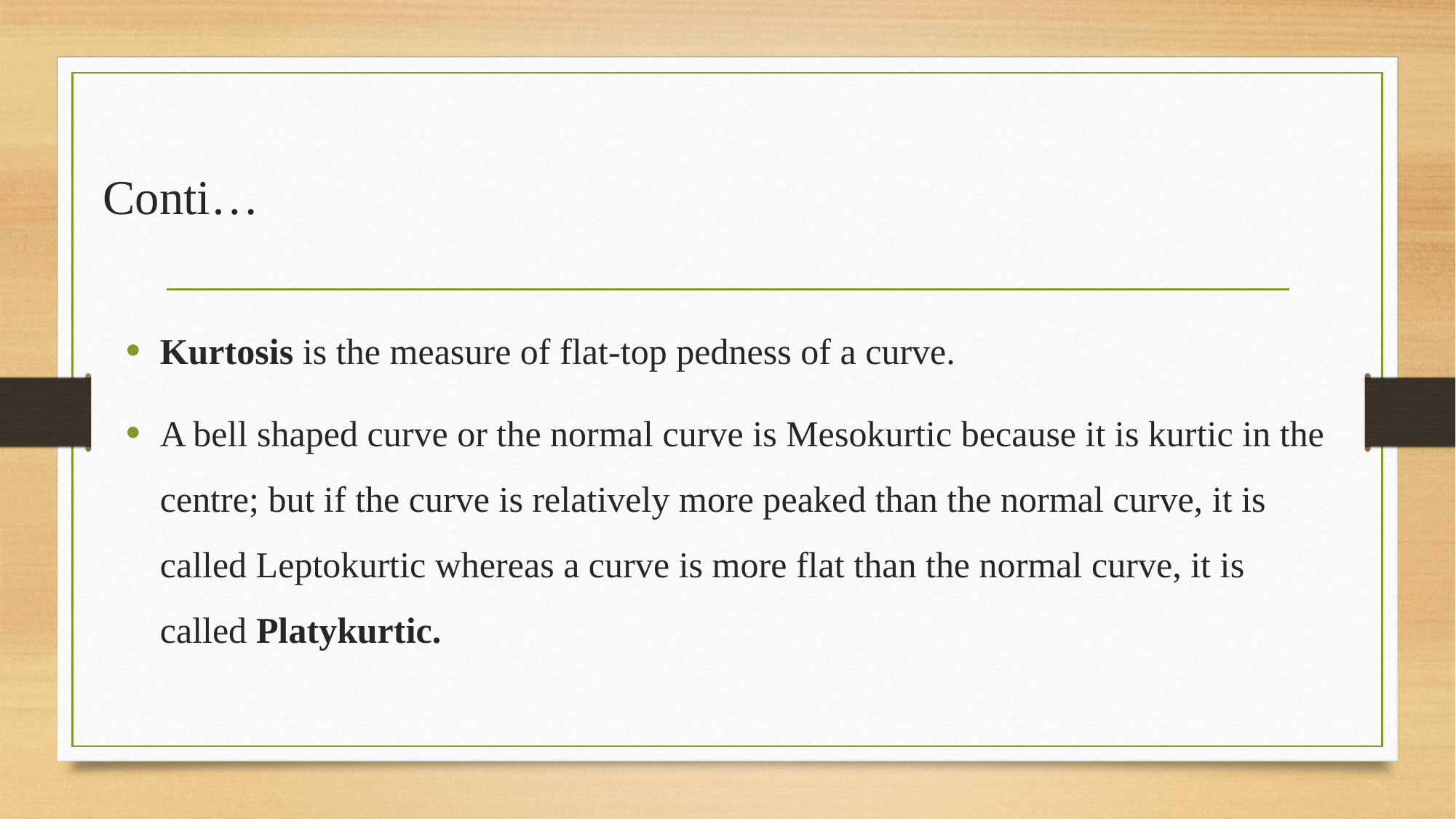

# Conti…
Kurtosis is the measure of flat-top pedness of a curve.
A bell shaped curve or the normal curve is Mesokurtic because it is kurtic in the centre; but if the curve is relatively more peaked than the normal curve, it is called Leptokurtic whereas a curve is more flat than the normal curve, it is called Platykurtic.